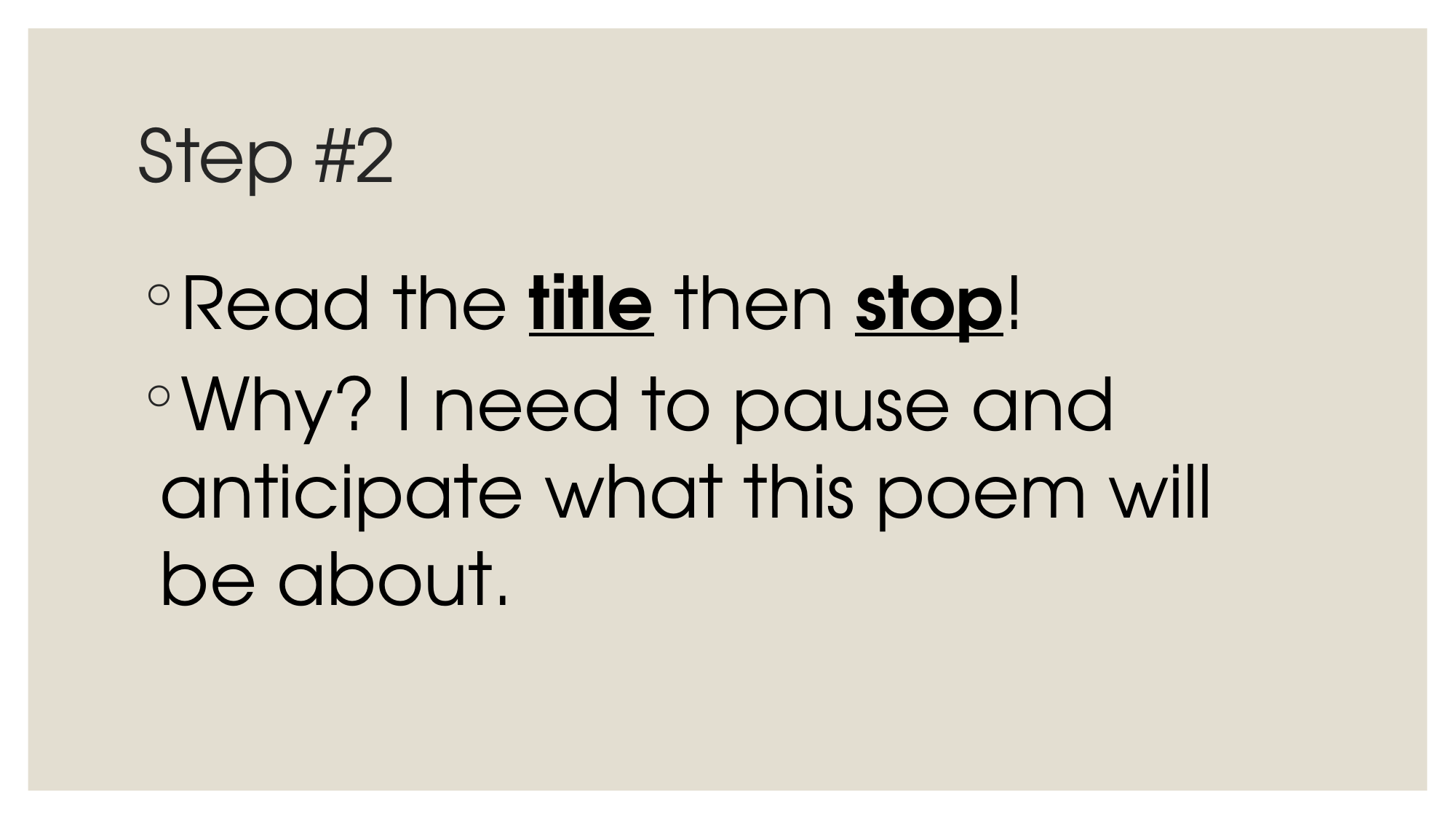

# Step #2
Read the title then stop!
Why? I need to pause and anticipate what this poem will be about.